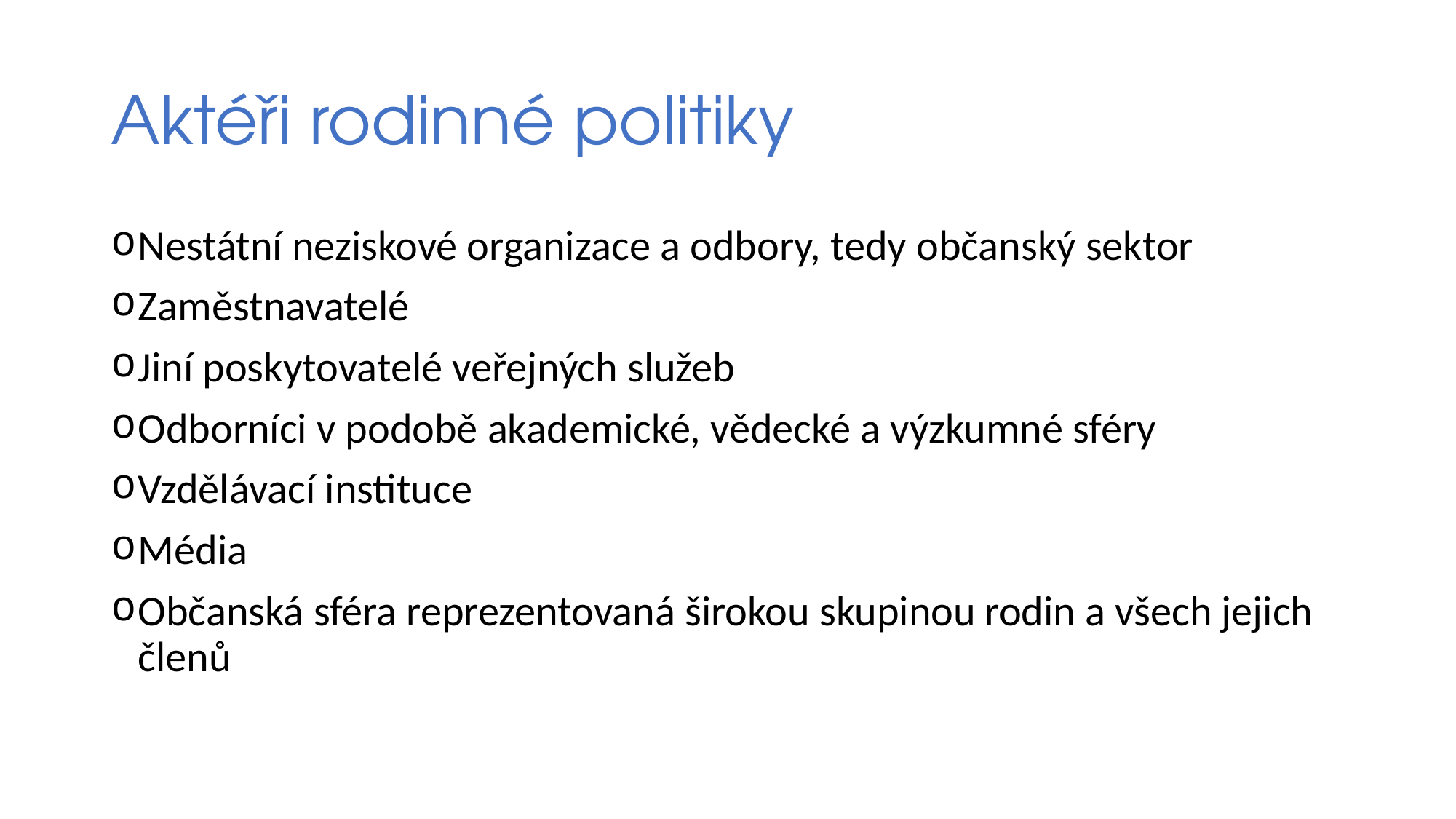

# Aktéři rodinné politiky
Nestátní neziskové organizace a odbory, tedy občanský sektor
Zaměstnavatelé
Jiní poskytovatelé veřejných služeb
Odborníci v podobě akademické, vědecké a výzkumné sféry
Vzdělávací instituce
Média
Občanská sféra reprezentovaná širokou skupinou rodin a všech jejich členů